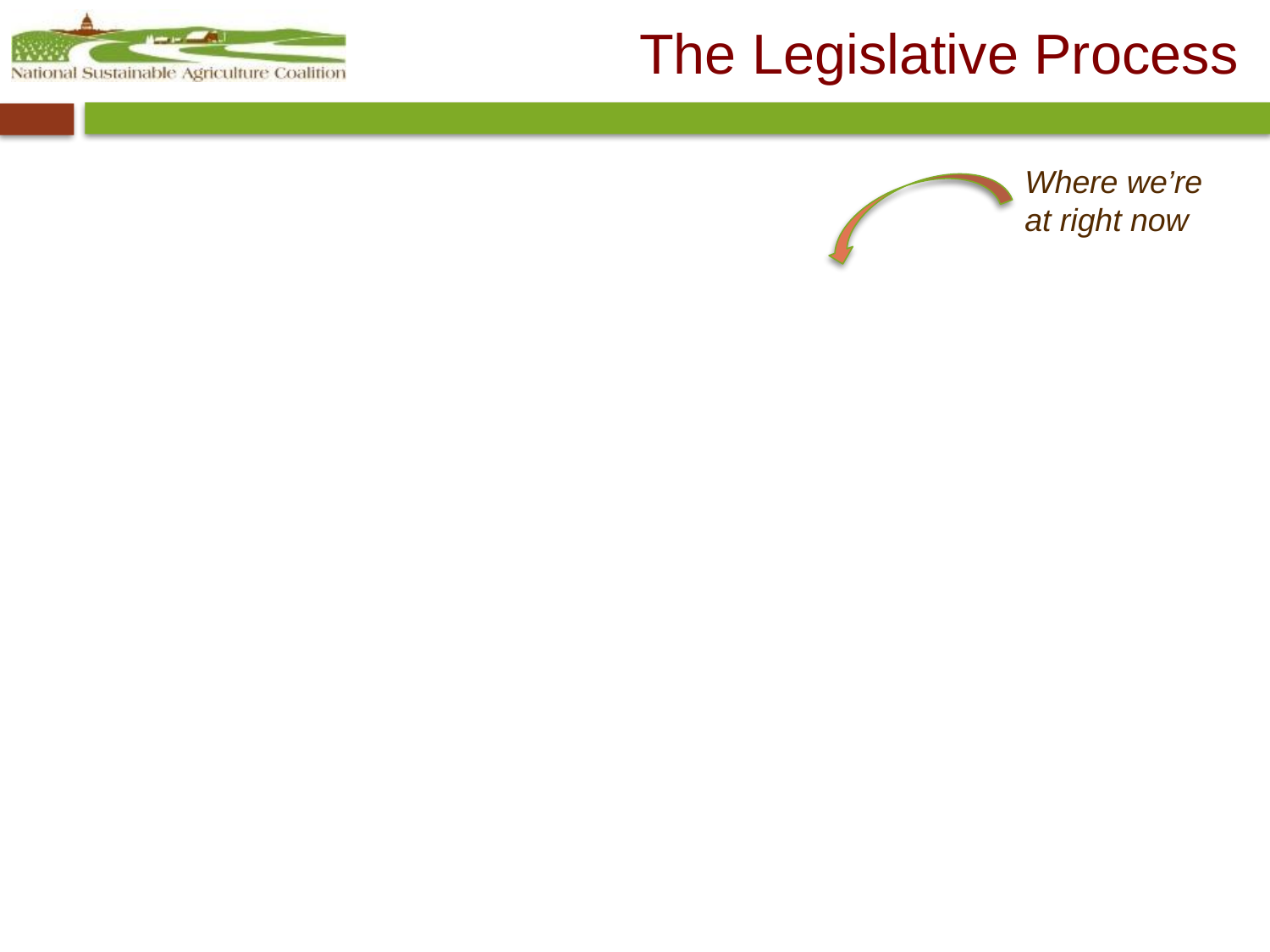

# The Legislative Process

Where we’re at right now